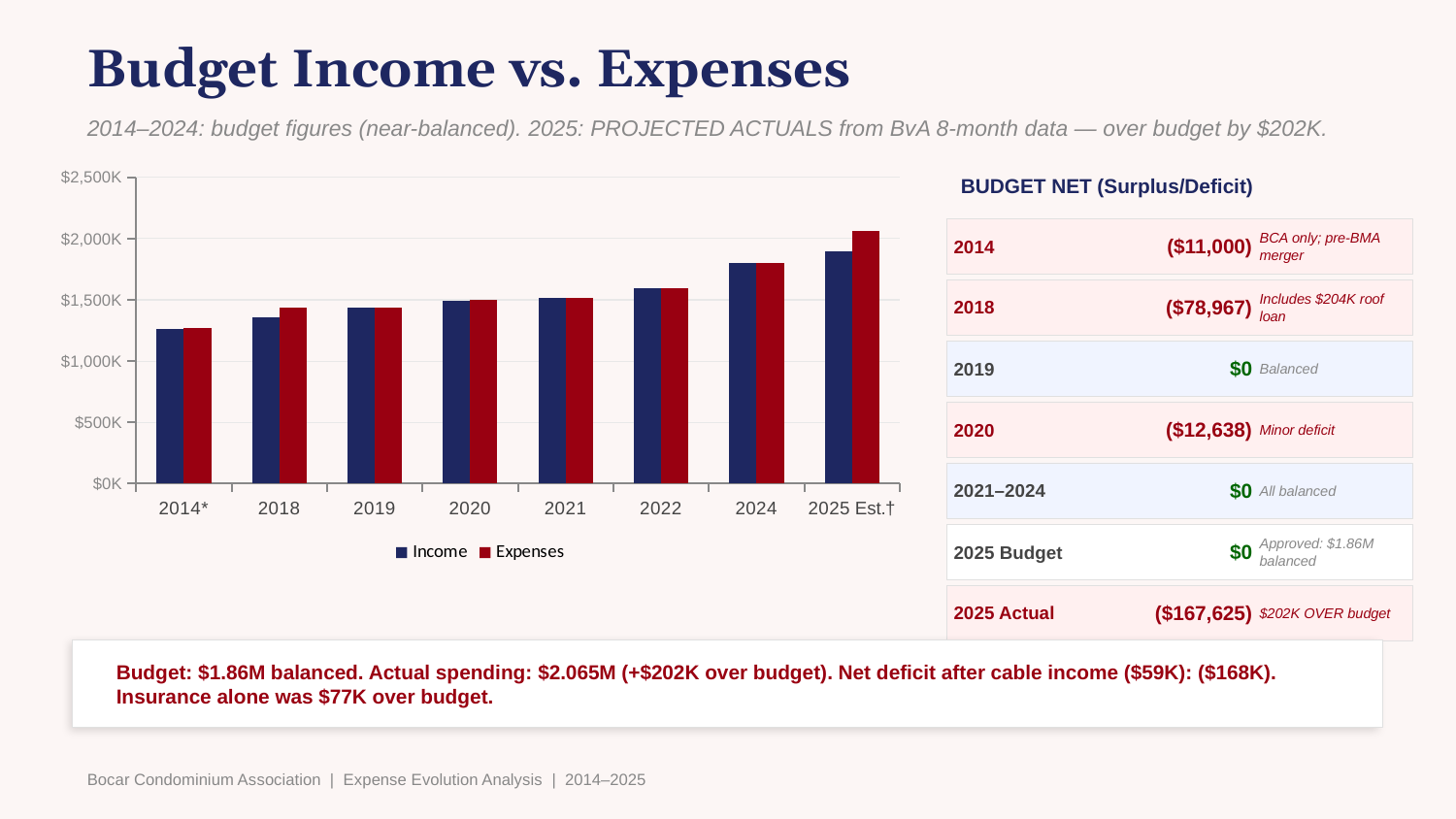

Budget Income vs. Expenses
2014–2024: budget figures (near-balanced). 2025: PROJECTED ACTUALS from BvA 8-month data — over budget by $202K.

### Chart

| Category | Income | Expenses |
|---|---|---|
| 2014* | 1260942.0 | 1271942.0 |
| 2018 | 1359100.0 | 1438067.0 |
| 2019 | 1439067.0 | 1439067.0 |
| 2020 | 1491059.0 | 1503697.0 |
| 2021 | 1512141.0 | 1512141.0 |
| 2022 | 1595842.0 | 1595842.0 |
| 2024 | 1802991.0 | 1802991.0 |
| 2025 Est.† | 1897345.0 | 2064970.0 |
BUDGET NET (Surplus/Deficit)

2014
($11,000)
BCA only; pre-BMA merger

2018
($78,967)
Includes $204K roof loan

2019
$0
Balanced

2020
($12,638)
Minor deficit

2021–2024
$0
All balanced

2025 Budget
$0
Approved: $1.86M balanced

2025 Actual
($167,625)
$202K OVER budget

Budget: $1.86M balanced. Actual spending: $2.065M (+$202K over budget). Net deficit after cable income ($59K): ($168K). Insurance alone was $77K over budget.
Bocar Condominium Association  |  Expense Evolution Analysis  |  2014–2025